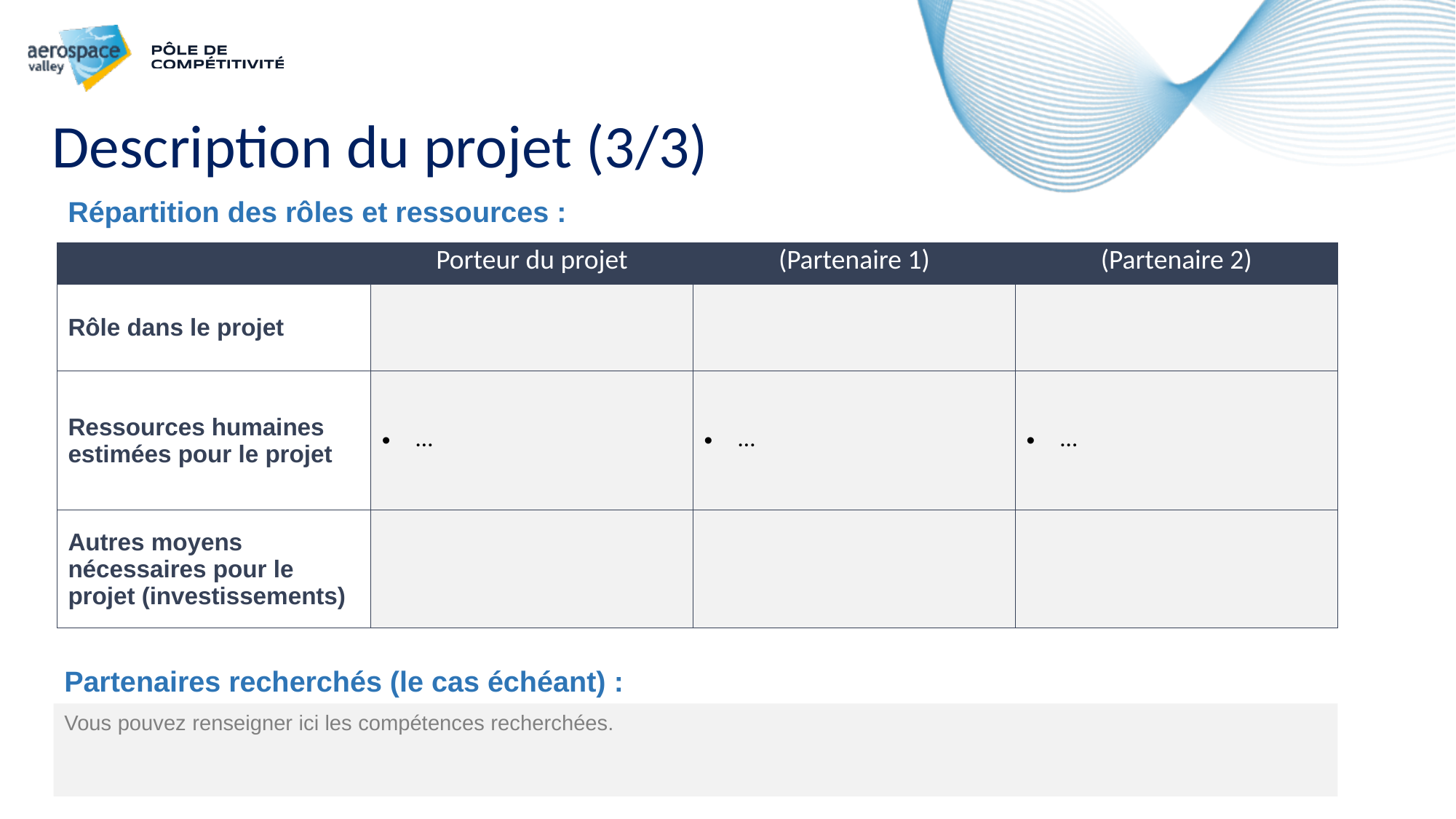

# Description du projet (3/3)
Répartition des rôles et ressources :
|  | Porteur du projet | (Partenaire 1) | (Partenaire 2) |
| --- | --- | --- | --- |
| Rôle dans le projet |  |  |  |
| Ressources humaines estimées pour le projet | … | … | … |
| Autres moyens nécessaires pour le projet (investissements) |  |  |  |
Partenaires recherchés (le cas échéant) :
Vous pouvez renseigner ici les compétences recherchées.